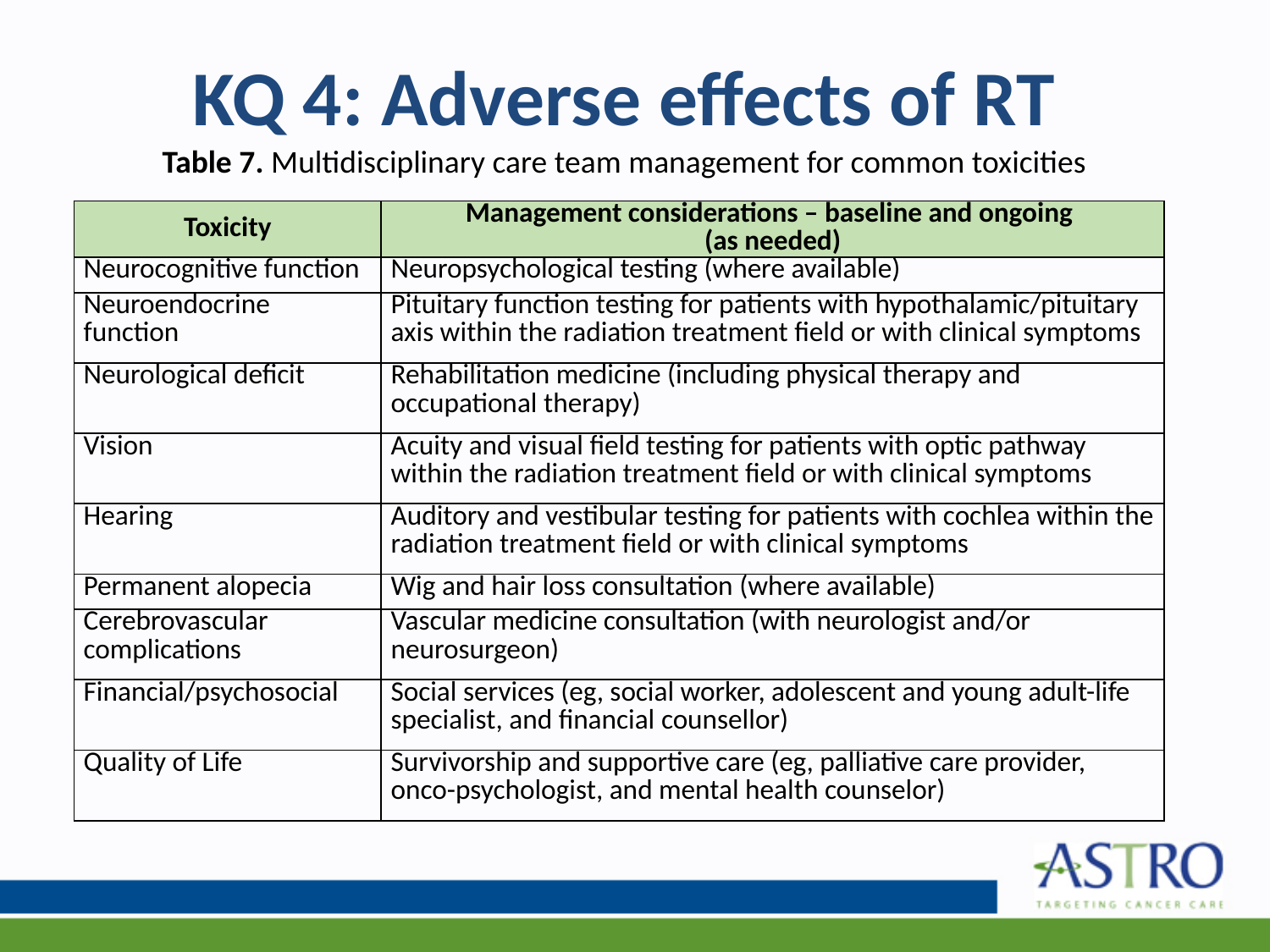

# KQ 4: Adverse effects of RT Table 7. Multidisciplinary care team management for common toxicities
| Toxicity | Management considerations – baseline and ongoing (as needed) |
| --- | --- |
| Neurocognitive function | Neuropsychological testing (where available) |
| Neuroendocrine function | Pituitary function testing for patients with hypothalamic/pituitary axis within the radiation treatment field or with clinical symptoms |
| Neurological deficit | Rehabilitation medicine (including physical therapy and occupational therapy) |
| Vision | Acuity and visual field testing for patients with optic pathway within the radiation treatment field or with clinical symptoms |
| Hearing | Auditory and vestibular testing for patients with cochlea within the radiation treatment field or with clinical symptoms |
| Permanent alopecia | Wig and hair loss consultation (where available) |
| Cerebrovascular complications | Vascular medicine consultation (with neurologist and/or neurosurgeon) |
| Financial/psychosocial | Social services (eg, social worker, adolescent and young adult-life specialist, and financial counsellor) |
| Quality of Life | Survivorship and supportive care (eg, palliative care provider, onco-psychologist, and mental health counselor) |